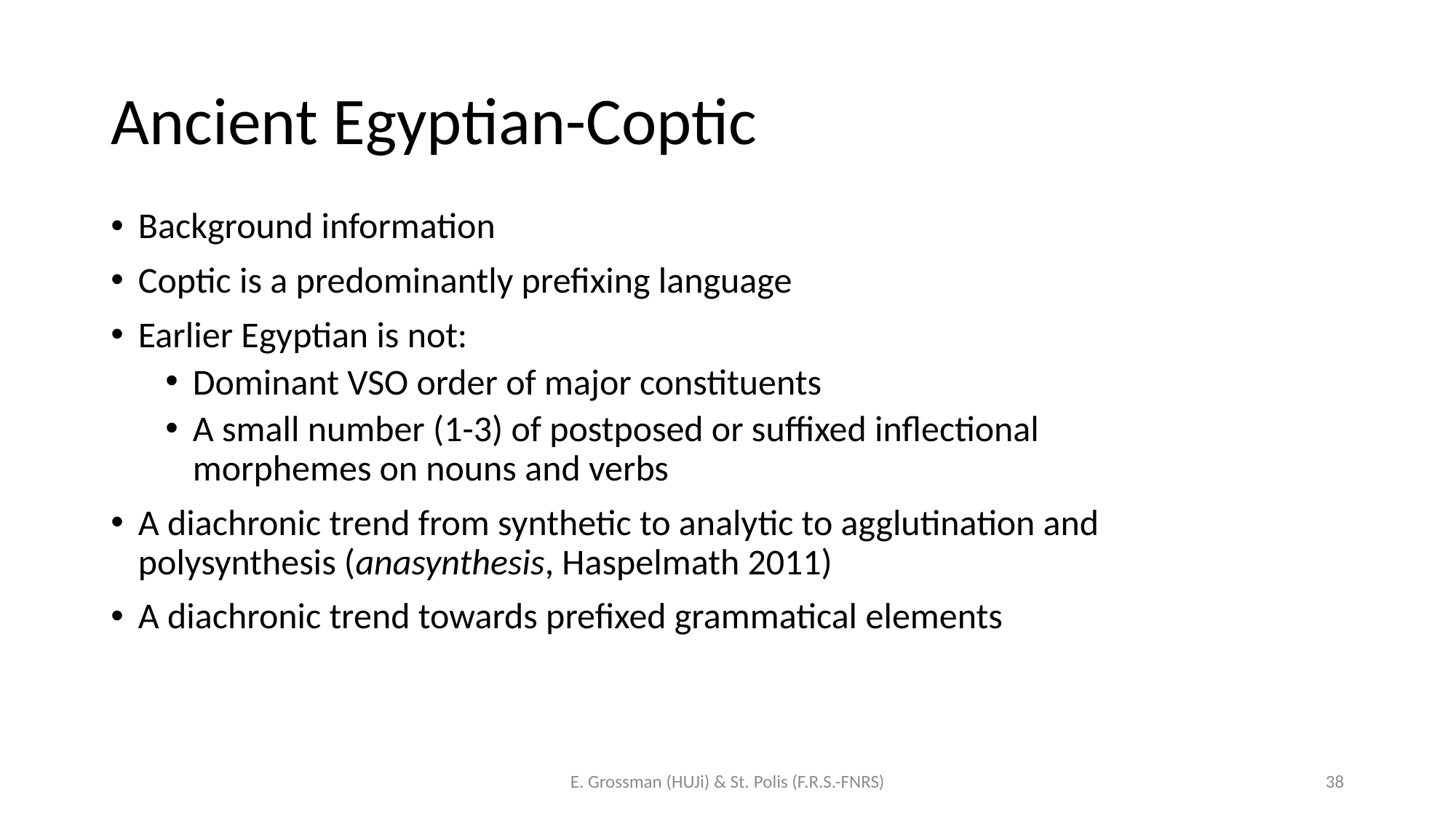

# Ancient Egyptian-Coptic
Background information
Coptic is a predominantly prefixing language
Earlier Egyptian is not:
Dominant VSO order of major constituents
A small number (1-3) of postposed or suffixed inflectional morphemes on nouns and verbs
A diachronic trend from synthetic to analytic to agglutination and polysynthesis (anasynthesis, Haspelmath 2011)
A diachronic trend towards prefixed grammatical elements
E. Grossman (HUJi) & St. Polis (F.R.S.-FNRS)
38